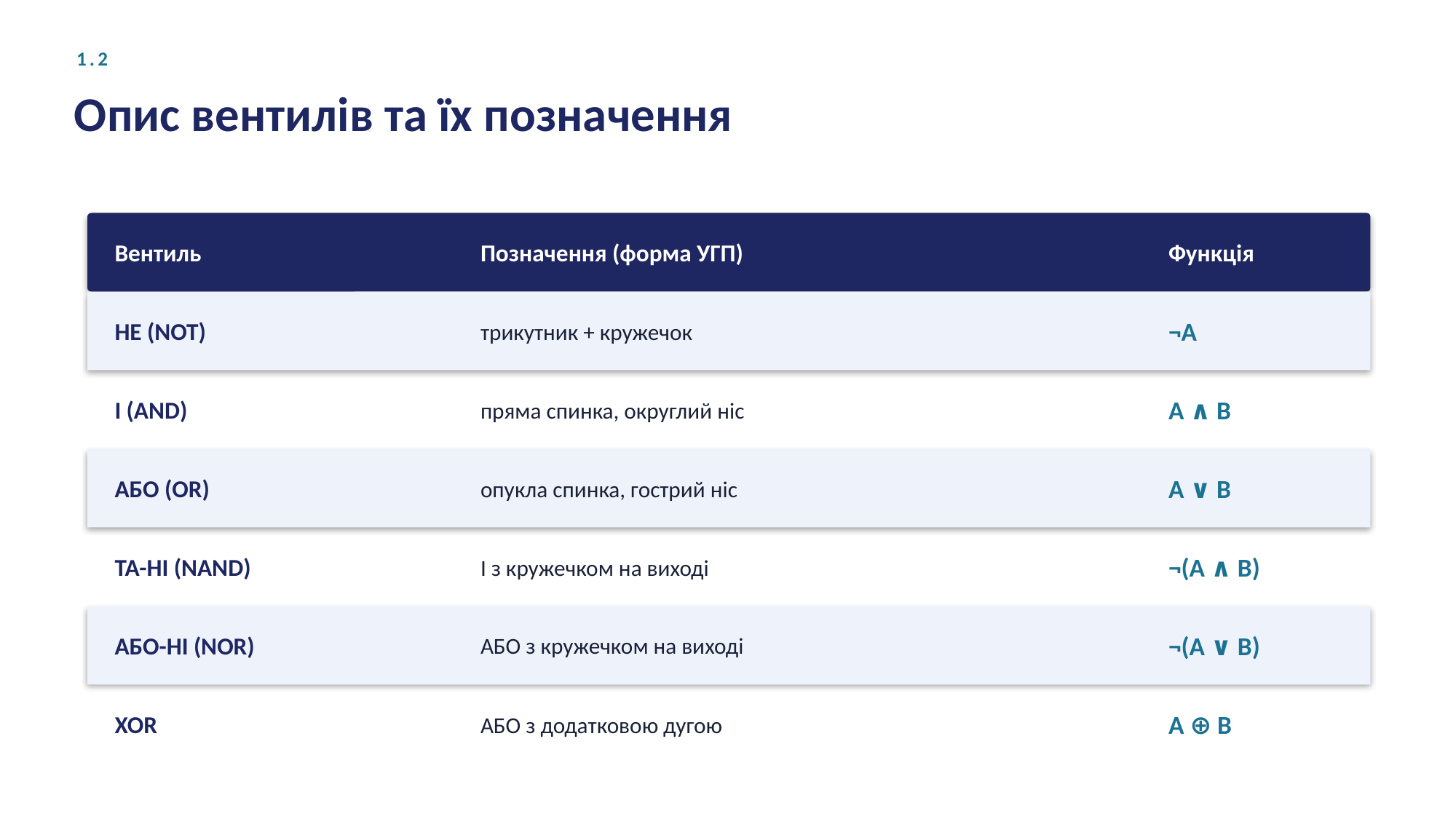

1.2
Опис вентилів та їх позначення

Вентиль
Позначення (форма УГП)
Функція

НЕ (NOT)
трикутник + кружечок
¬A
І (AND)
пряма спинка, округлий ніс
A ∧ B

АБО (OR)
опукла спинка, гострий ніс
A ∨ B
ТА-НІ (NAND)
І з кружечком на виході
¬(A ∧ B)

АБО-НІ (NOR)
АБО з кружечком на виході
¬(A ∨ B)
XOR
АБО з додатковою дугою
A ⊕ B